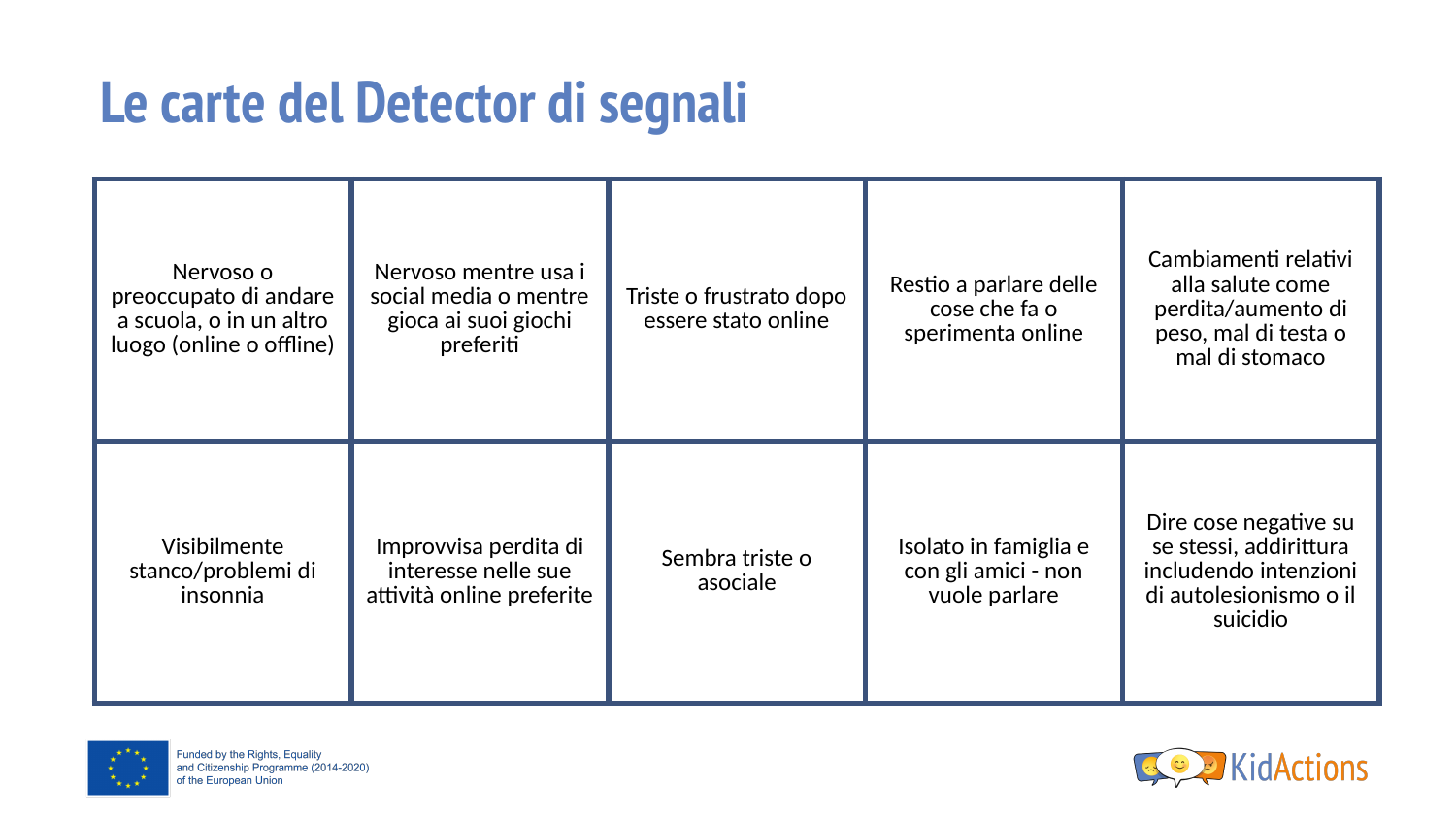

# Le carte del Detector di segnali
| Nervoso o preoccupato di andare a scuola, o in un altro luogo (online o offline) | Nervoso mentre usa i social media o mentre gioca ai suoi giochi preferiti | Triste o frustrato dopo essere stato online | Restio a parlare delle cose che fa o sperimenta online | Cambiamenti relativi alla salute come perdita/aumento di peso, mal di testa o mal di stomaco |
| --- | --- | --- | --- | --- |
| Visibilmente stanco/problemi di insonnia | Improvvisa perdita di interesse nelle sue attività online preferite | Sembra triste o asociale | Isolato in famiglia e con gli amici - non vuole parlare | Dire cose negative su se stessi, addirittura includendo intenzioni di autolesionismo o il suicidio |